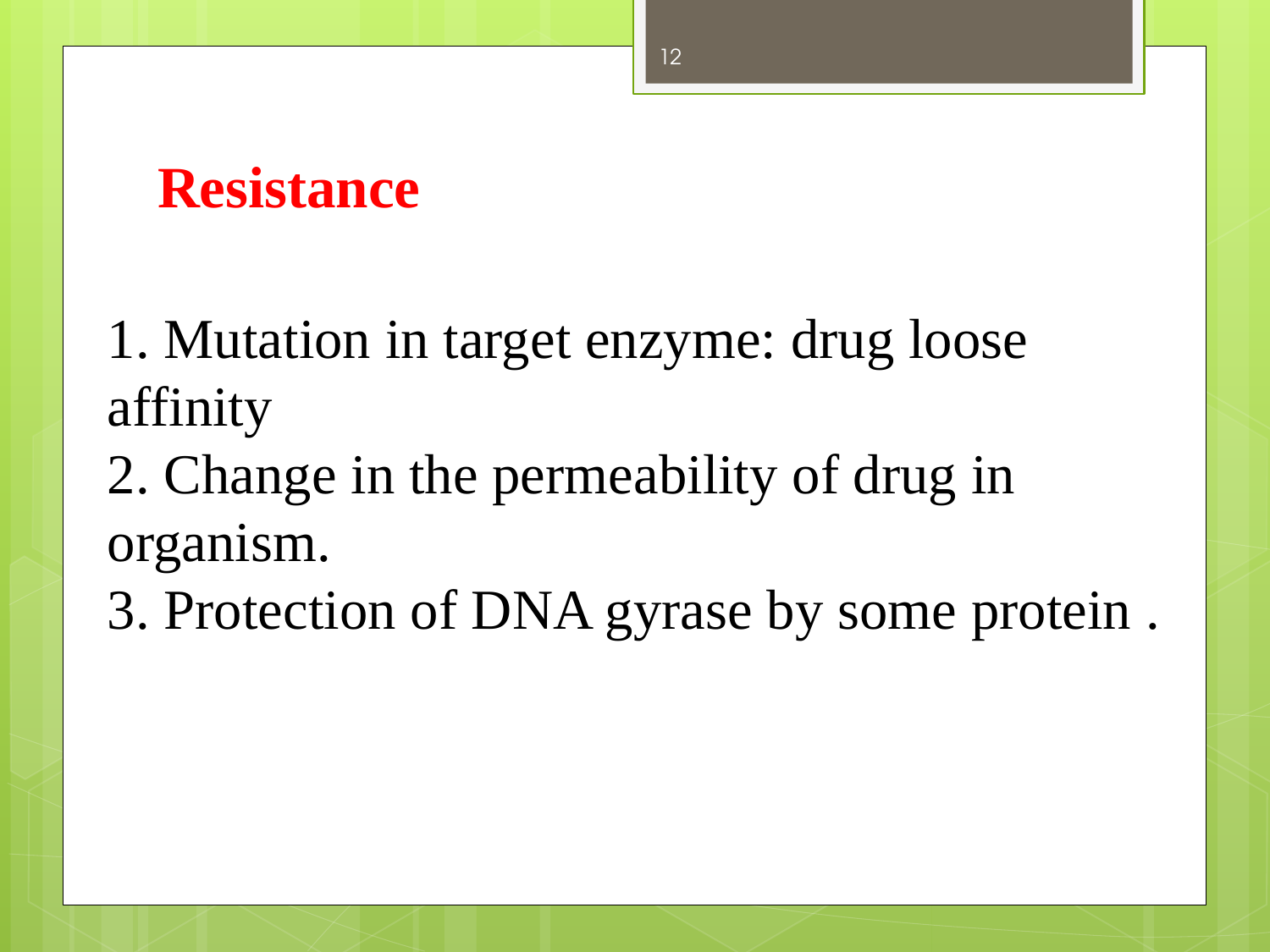

12
# Resistance
1. Mutation in target enzyme: drug loose affinity
2. Change in the permeability of drug in organism.
3. Protection of DNA gyrase by some protein .